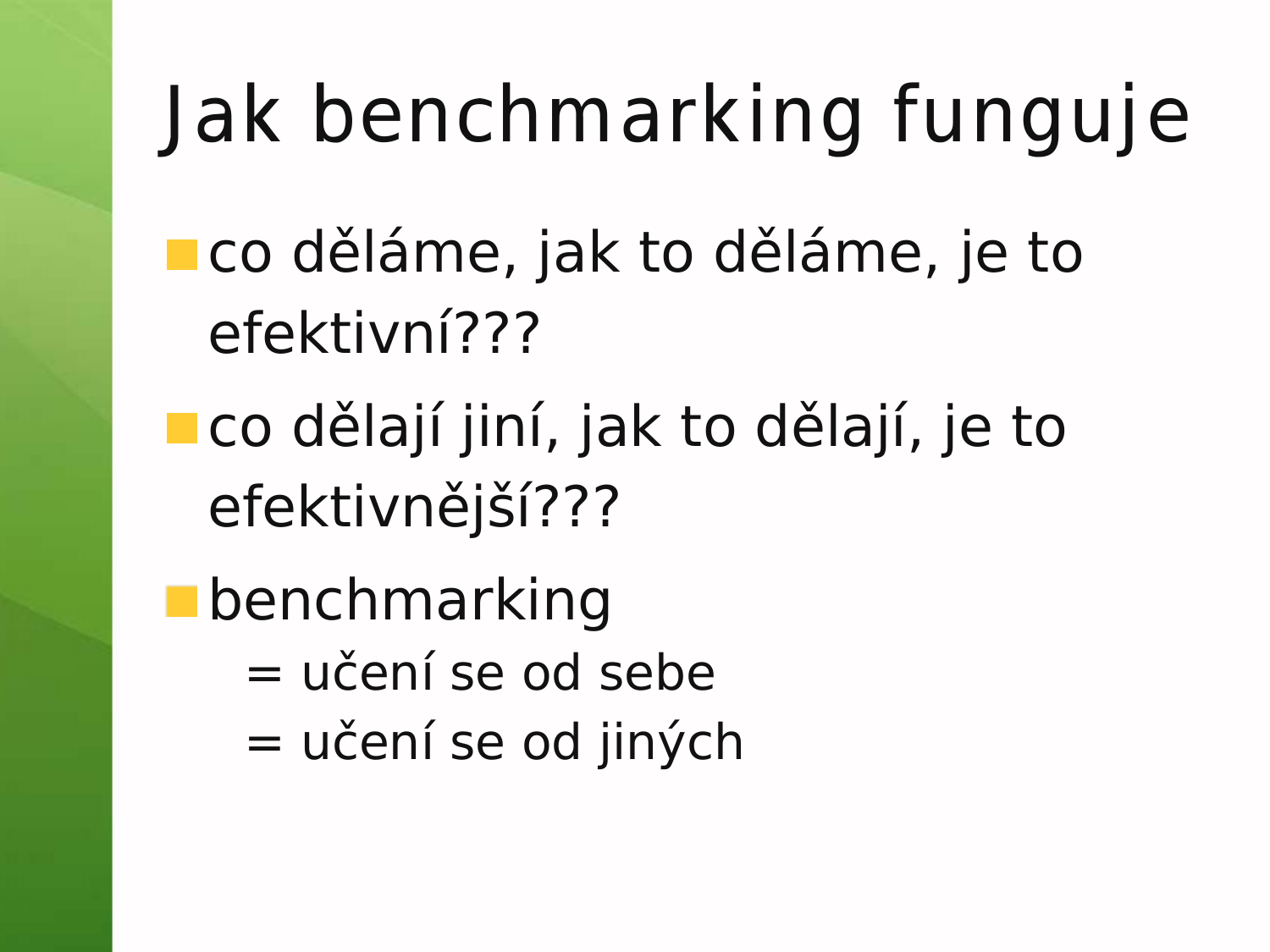

# Jak benchmarking funguje
co děláme, jak to děláme, je to efektivní???
co dělají jiní, jak to dělají, je to efektivnější???
benchmarking
= učení se od sebe
= učení se od jiných